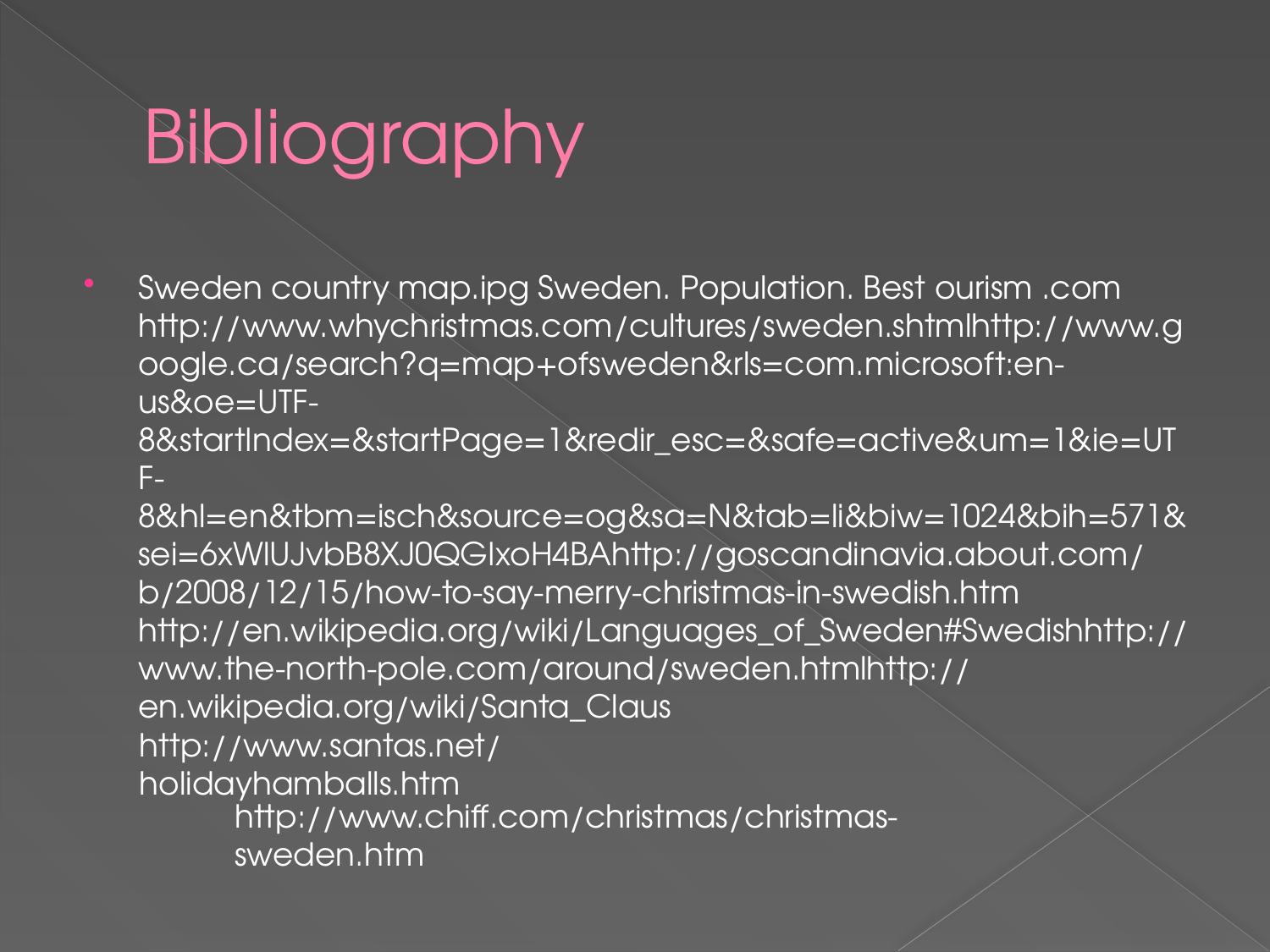

# Bibliography
Sweden country map.ipg Sweden. Population. Best ourism .com http://www.whychristmas.com/cultures/sweden.shtmlhttp://www.google.ca/search?q=map+ofsweden&rls=com.microsoft:en-us&oe=UTF-8&startIndex=&startPage=1&redir_esc=&safe=active&um=1&ie=UTF-8&hl=en&tbm=isch&source=og&sa=N&tab=li&biw=1024&bih=571&sei=6xWlUJvbB8XJ0QGIxoH4BAhttp://goscandinavia.about.com/b/2008/12/15/how-to-say-merry-christmas-in-swedish.htm http://en.wikipedia.org/wiki/Languages_of_Sweden#Swedishhttp://www.the-north-pole.com/around/sweden.htmlhttp://en.wikipedia.org/wiki/Santa_Claus
http://www.santas.net/holidayhamballs.htm
http://www.chiff.com/christmas/christmas-sweden.htm